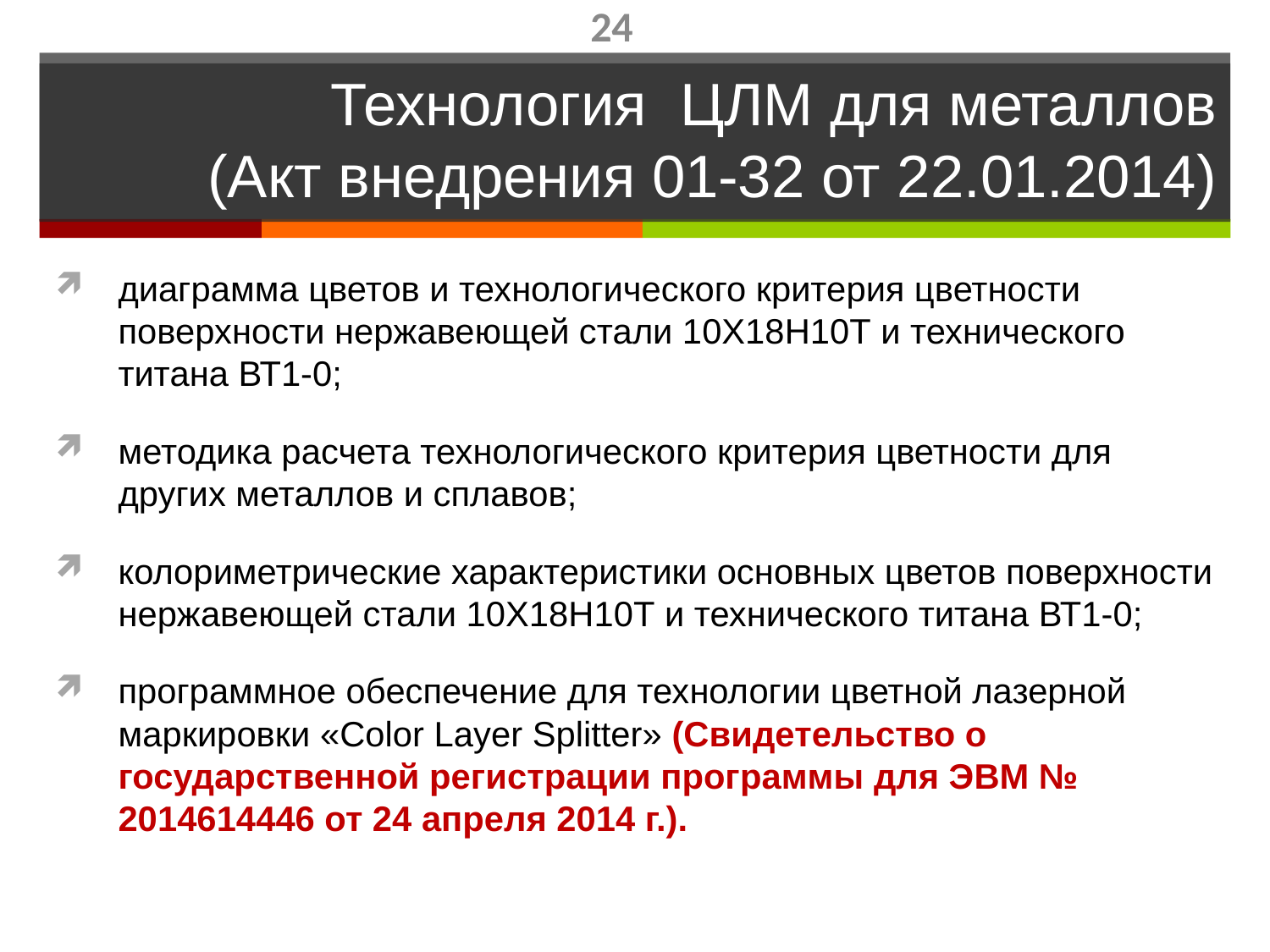

24
# Технология  ЦЛМ для металлов (Акт внедрения 01-32 от 22.01.2014)
диаграмма цветов и технологического критерия цветности поверхности нержавеющей стали 10Х18Н10Т и технического титана ВТ1-0;
методика расчета технологического критерия цветности для других металлов и сплавов;
колориметрические характеристики основных цветов поверхности нержавеющей стали 10Х18Н10Т и технического титана ВТ1-0;
программное обеспечение для технологии цветной лазерной маркировки «Color Layer Splitter» (Свидетельство о государственной регистрации программы для ЭВМ № 2014614446 от 24 апреля 2014 г.).